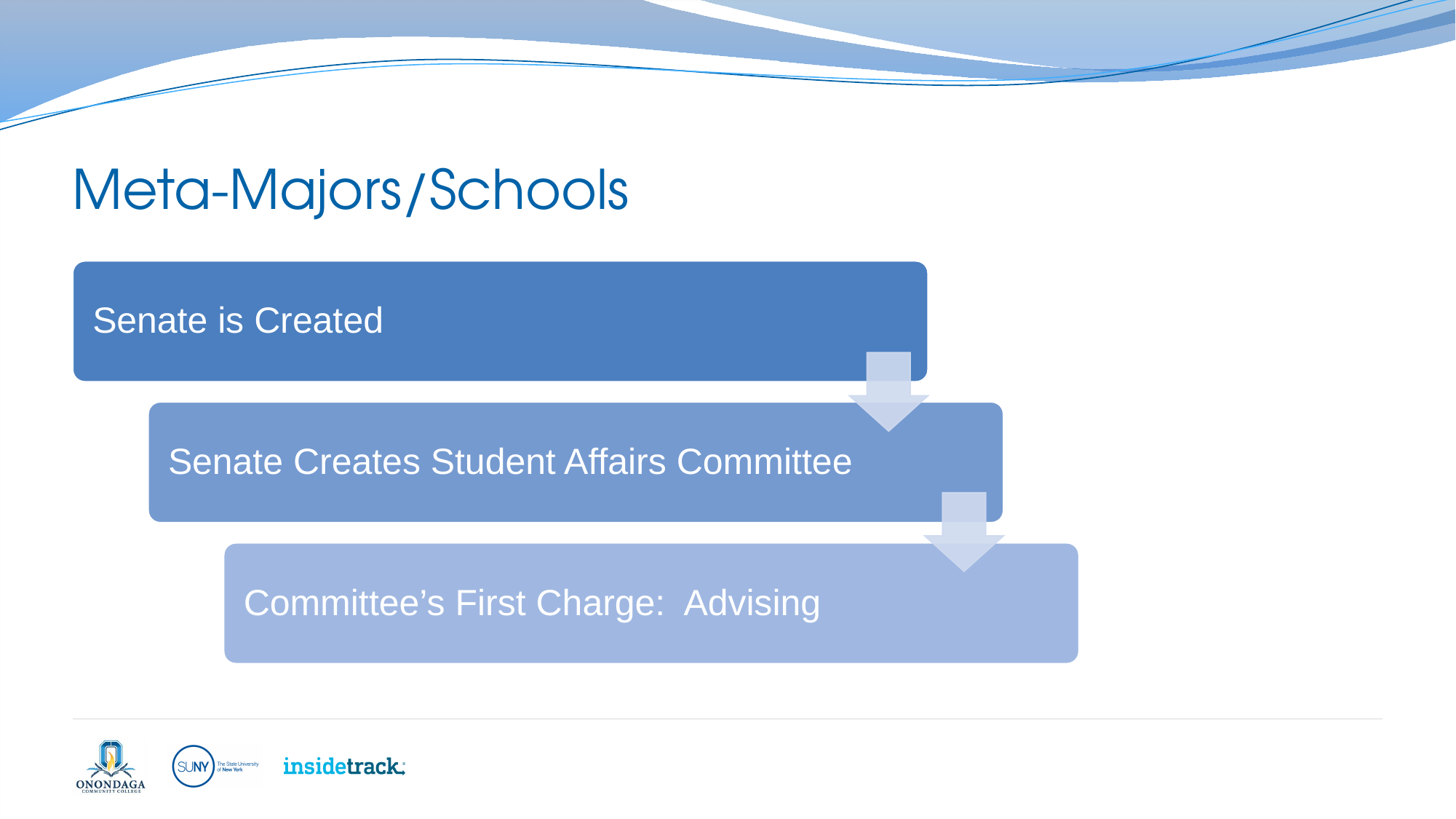

# Meta-Majors/Schools

Senate is Created

Senate Creates Student Affairs Committee

Committee’s First Charge:  Advising